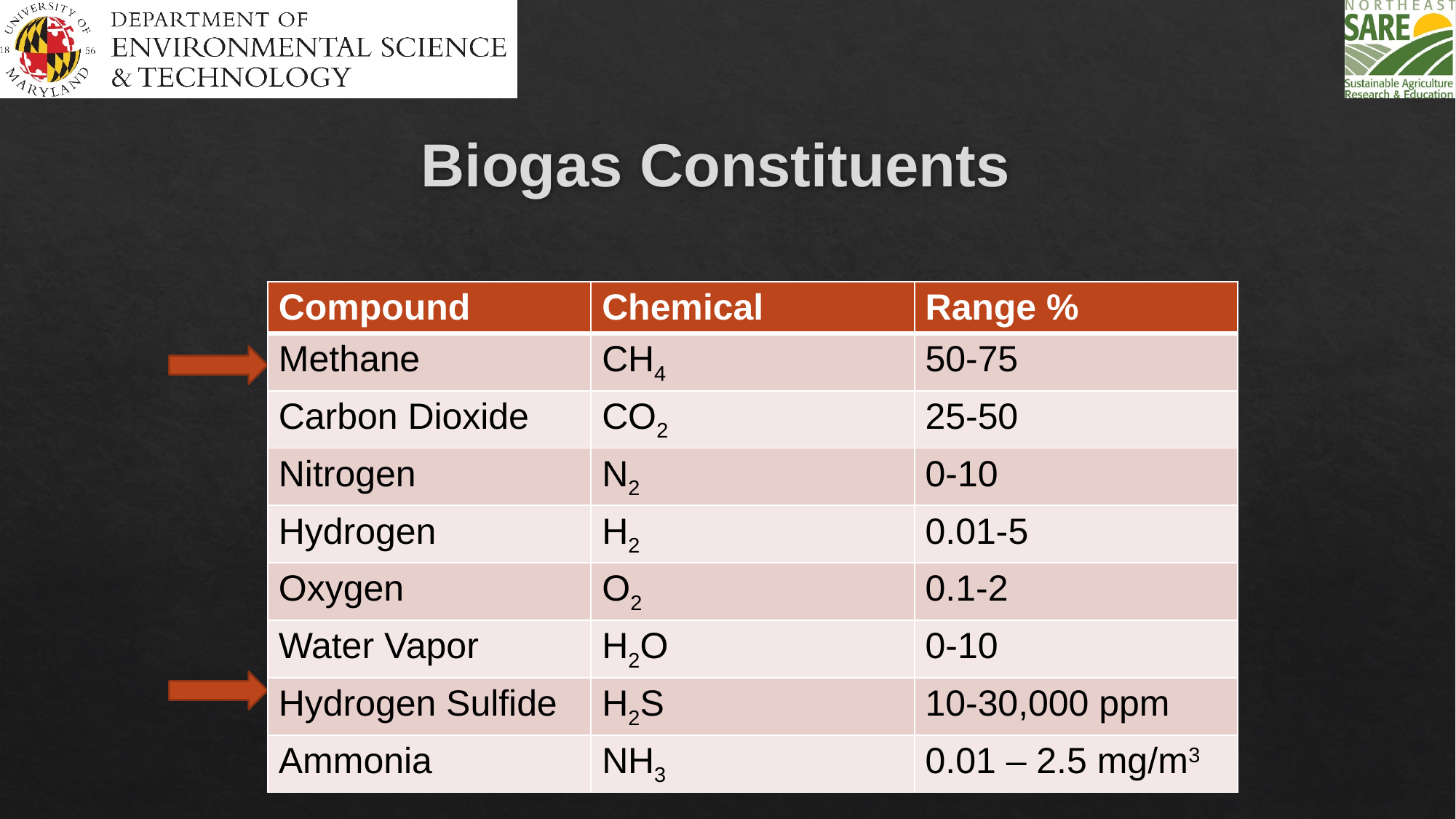

# Biogas Constituents

| Compound | Chemical | Range % |
| --- | --- | --- |
| Methane | CH4 | 50-75 |
| Carbon Dioxide | CO2 | 25-50 |
| Nitrogen | N2 | 0-10 |
| Hydrogen | H2 | 0.01-5 |
| Oxygen | O2 | 0.1-2 |
| Water Vapor | H2O | 0-10 |
| Hydrogen Sulfide | H2S | 10-30,000 ppm |
| Ammonia | NH3 | 0.01 – 2.5 mg/m3 |